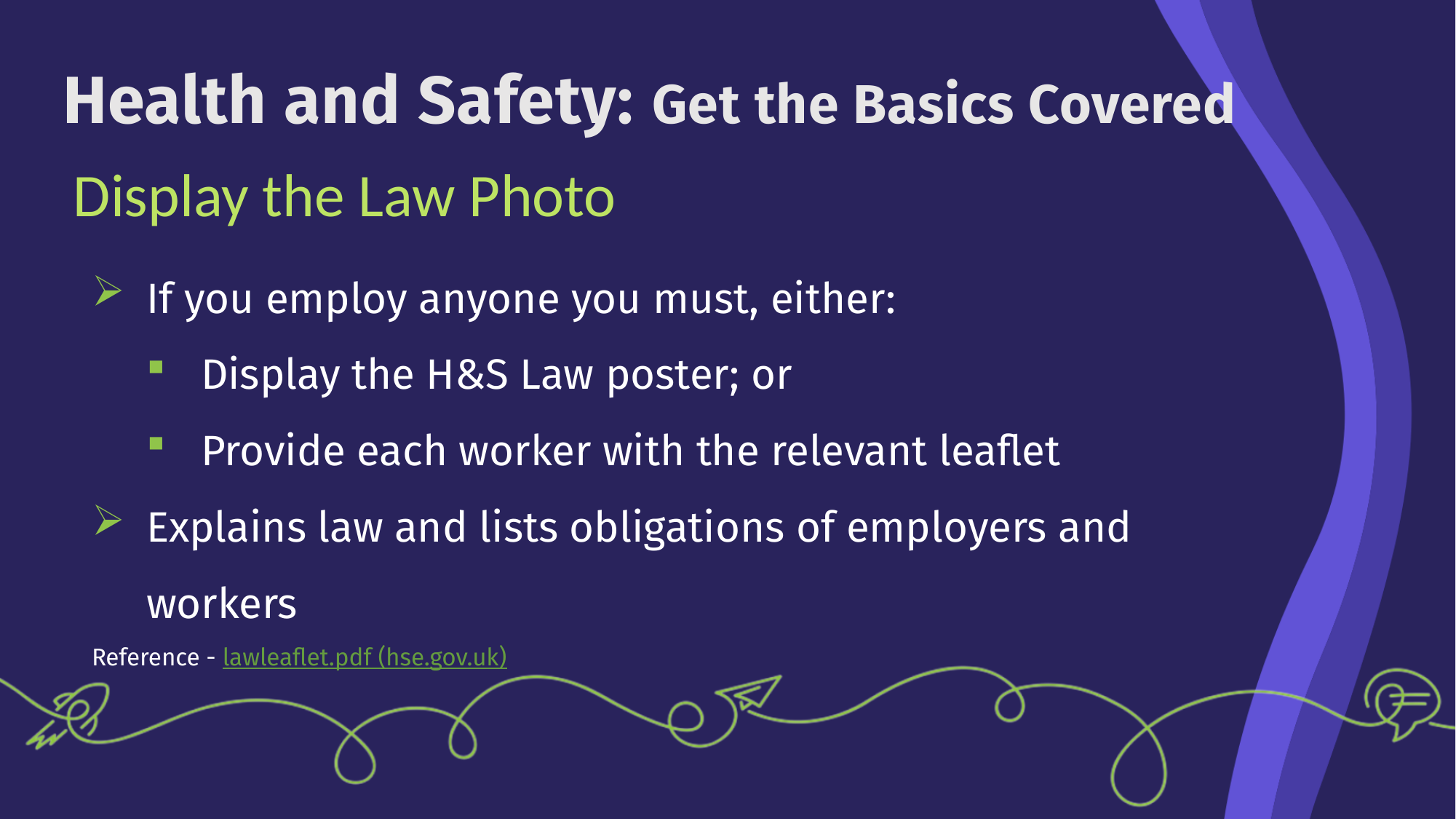

Health and Safety: Get the Basics Covered
Display the Law Photo
If you employ anyone you must, either:
Display the H&S Law poster; or
Provide each worker with the relevant leaflet
Explains law and lists obligations of employers and workers
Reference - lawleaflet.pdf (hse.gov.uk)